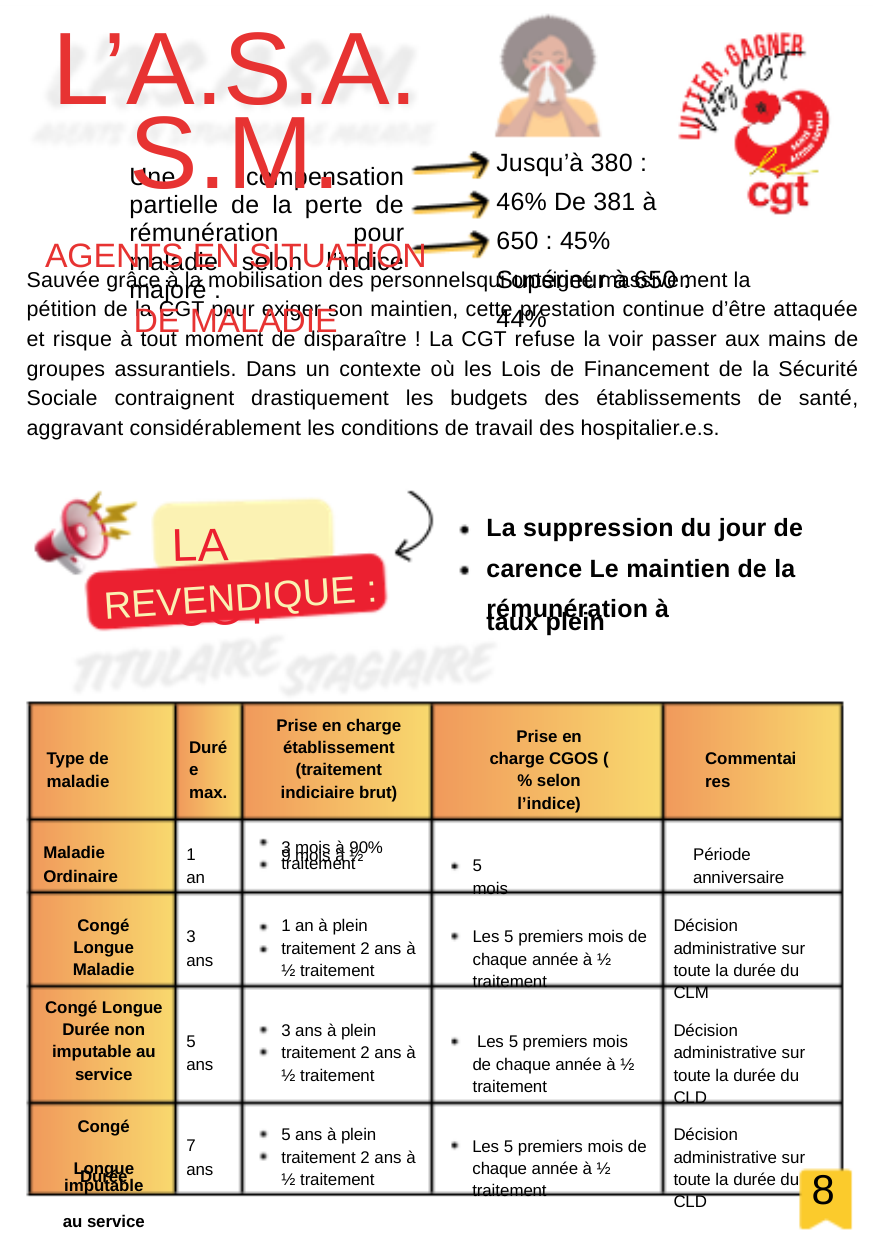

L’A.S.A.S.M.
AGENTS EN SITUATION DE MALADIE
Jusqu’à 380 : 46% De 381 à 650 : 45% Supérieur à 650 : 44%
Une compensation partielle de la perte de rémunération pour maladie selon l’indice majoré :

Sauvée grâce à la mobilisation des personnelsqui ontsigné massivement la
pétition de la CGT pour exiger son maintien, cette prestation continue d’être attaquée et risque à tout moment de disparaître ! La CGT refuse la voir passer aux mains de groupes assurantiels. Dans un contexte où les Lois de Financement de la Sécurité Sociale contraignent drastiquement les budgets des établissements de santé, aggravant considérablement les conditions de travail des hospitalier.e.s.

La suppression du jour de carence Le maintien de la rémunération à
taux plein
LA CGT
REVENDIQUE :
Prise en charge établissement (traitement indiciaire brut)
Prise en charge CGOS ( % selon l’indice)
Durée max.
Type de maladie
Commentaires
3 mois à 90%
9 mois à ½ traitement
Maladie Ordinaire
1 an
Période anniversaire
5 mois
Congé Longue Maladie
1 an à plein traitement 2 ans à ½ traitement
Décision administrative sur toute la durée du CLM
3 ans
Les 5 premiers mois de chaque année à ½ traitement
Congé Longue Durée non imputable au service
3 ans à plein traitement 2 ans à ½ traitement
Décision administrative sur toute la durée du CLD
5 ans
 Les 5 premiers mois de chaque année à ½ traitement
Congé Longue
Durée imputable
au service
5 ans à plein traitement 2 ans à ½ traitement
Décision administrative sur toute la durée du CLD
7 ans
Les 5 premiers mois de chaque année à ½ traitement
8